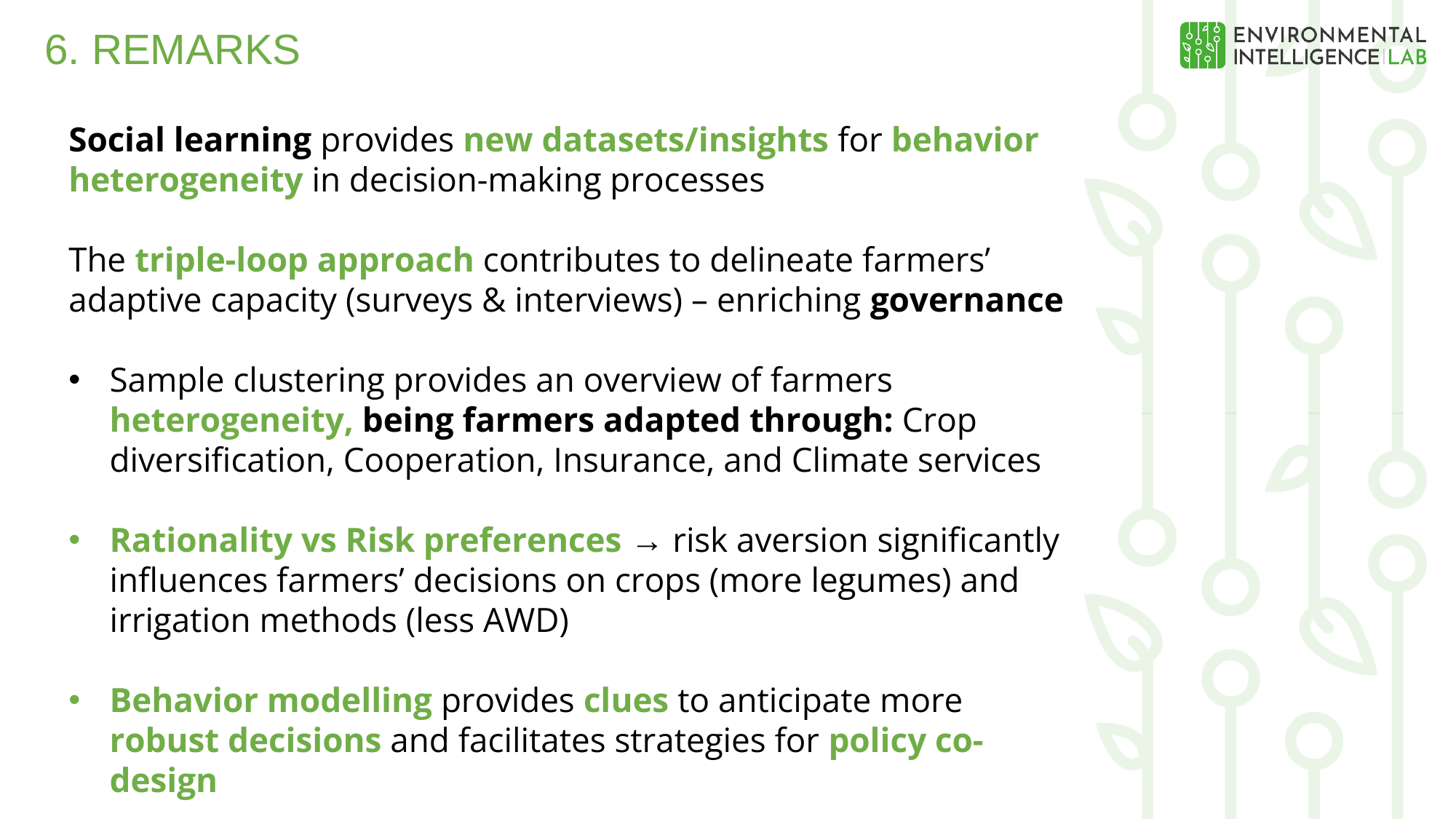

# 6. REMARKS
Social learning provides new datasets/insights for behavior heterogeneity in decision-making processes

The triple-loop approach contributes to delineate farmers’ adaptive capacity (surveys & interviews) – enriching governance

Sample clustering provides an overview of farmers heterogeneity, being farmers adapted through: Crop diversification, Cooperation, Insurance, and Climate services

Rationality vs Risk preferences → risk aversion significantly influences farmers’ decisions on crops (more legumes) and irrigation methods (less AWD)

Behavior modelling provides clues to anticipate more robust decisions and facilitates strategies for policy co-design